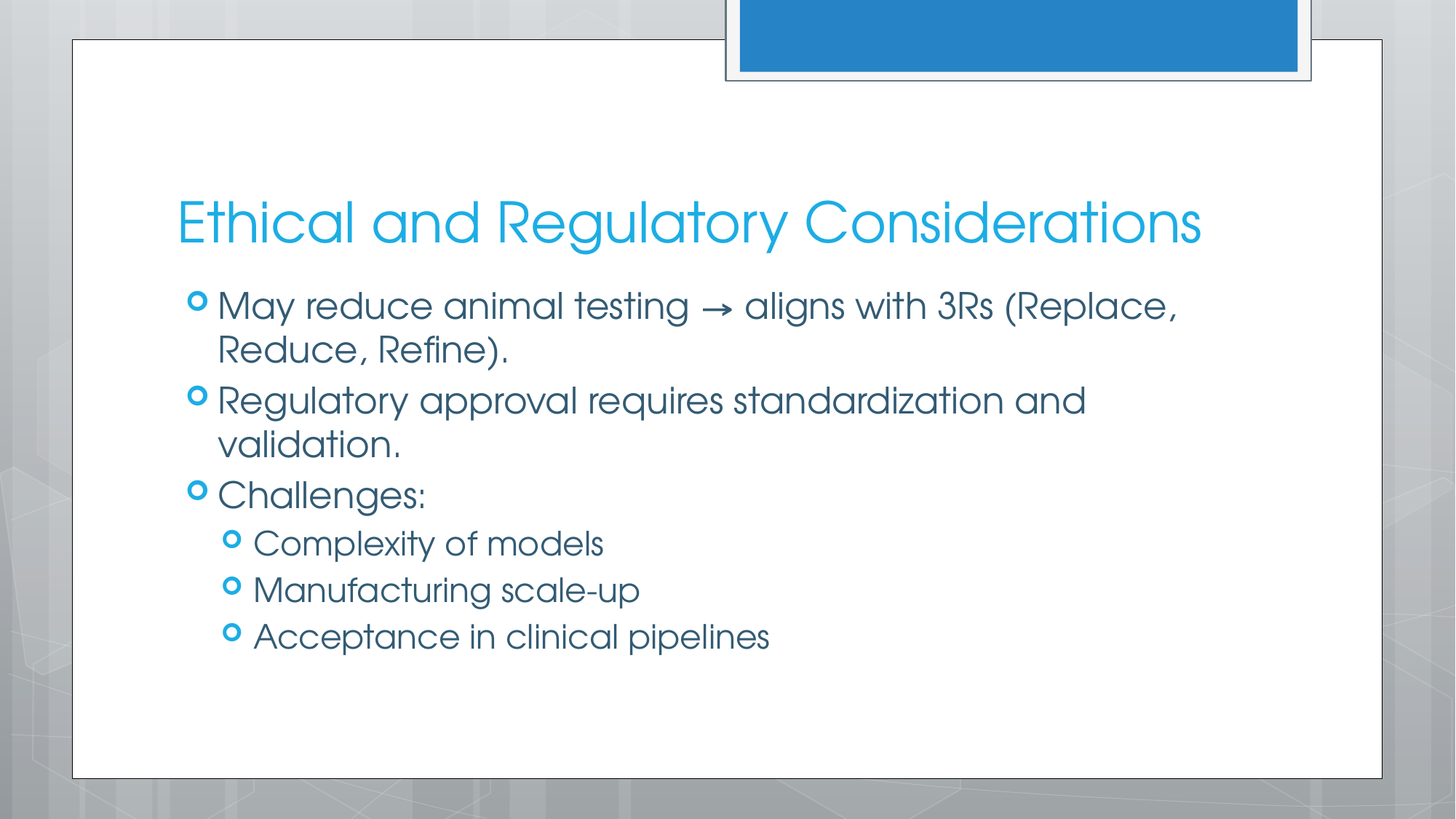

# Ethical and Regulatory Considerations
May reduce animal testing → aligns with 3Rs (Replace, Reduce, Refine).
Regulatory approval requires standardization and validation.
Challenges:
Complexity of models
Manufacturing scale-up
Acceptance in clinical pipelines